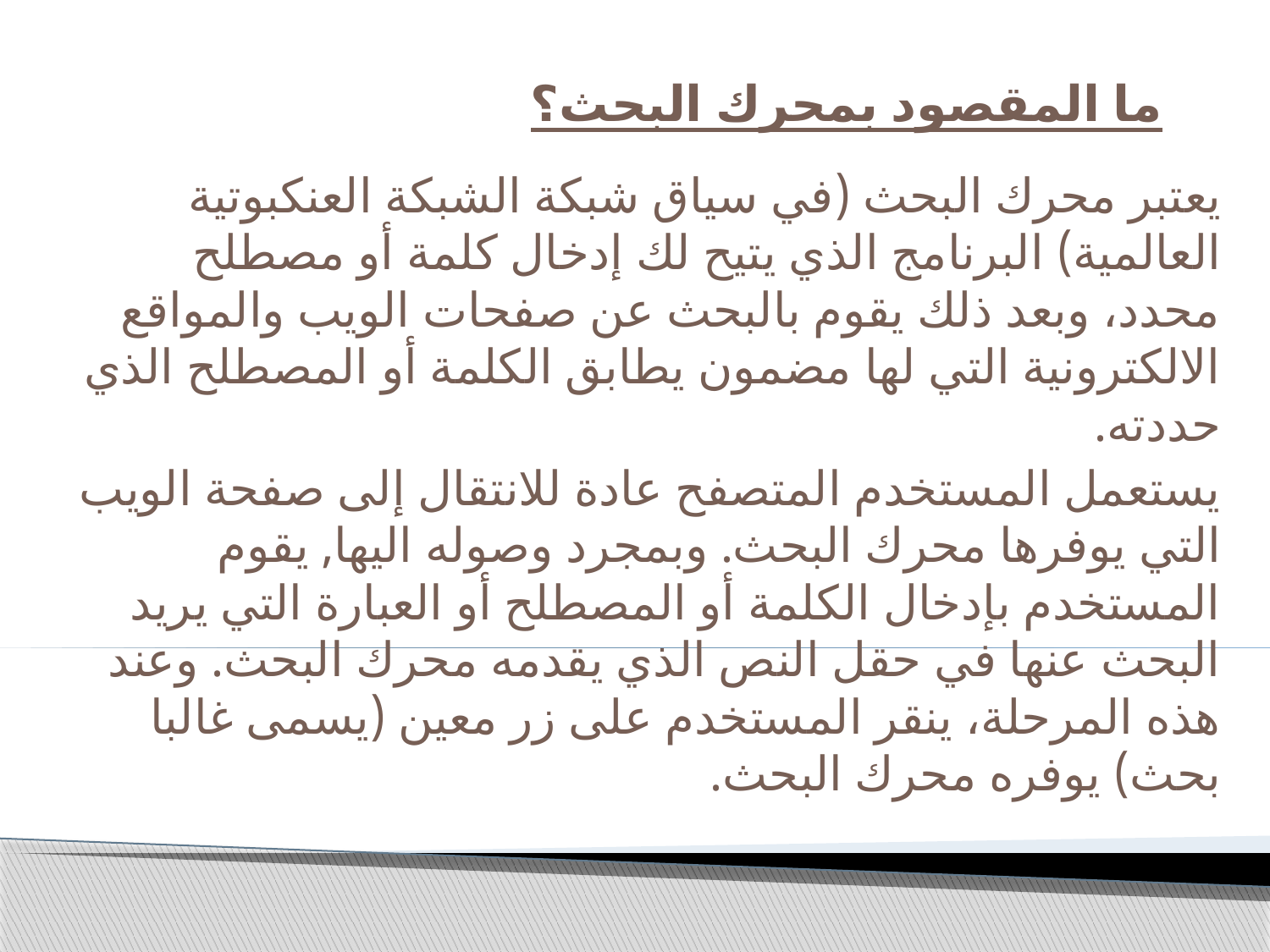

# ما المقصود بمحرك البحث؟
يعتبر محرك البحث (في سياق شبكة الشبكة العنكبوتية العالمية) البرنامج الذي يتيح لك إدخال كلمة أو مصطلح محدد، وبعد ذلك يقوم بالبحث عن صفحات الويب والمواقع الالكترونية التي لها مضمون يطابق الكلمة أو المصطلح الذي حددته.
يستعمل المستخدم المتصفح عادة للانتقال إلى صفحة الويب التي يوفرها محرك البحث. وبمجرد وصوله اليها, يقوم المستخدم بإدخال الكلمة أو المصطلح أو العبارة التي يريد البحث عنها في حقل النص الذي يقدمه محرك البحث. وعند هذه المرحلة، ينقر المستخدم على زر معين (يسمى غالبا بحث) يوفره محرك البحث.